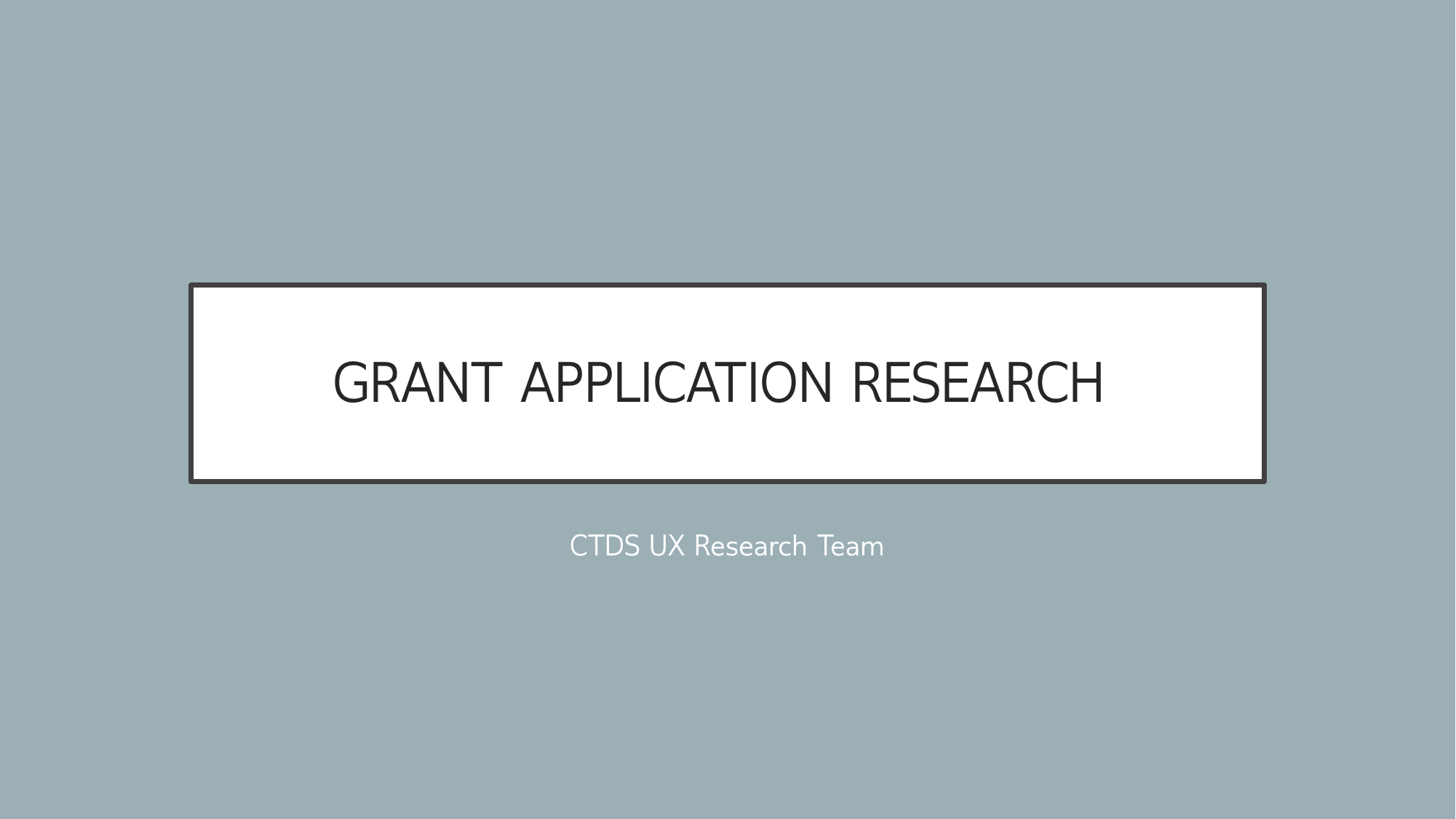

# GRANT APPLICATION RESEARCH
CTDS UX Research Team